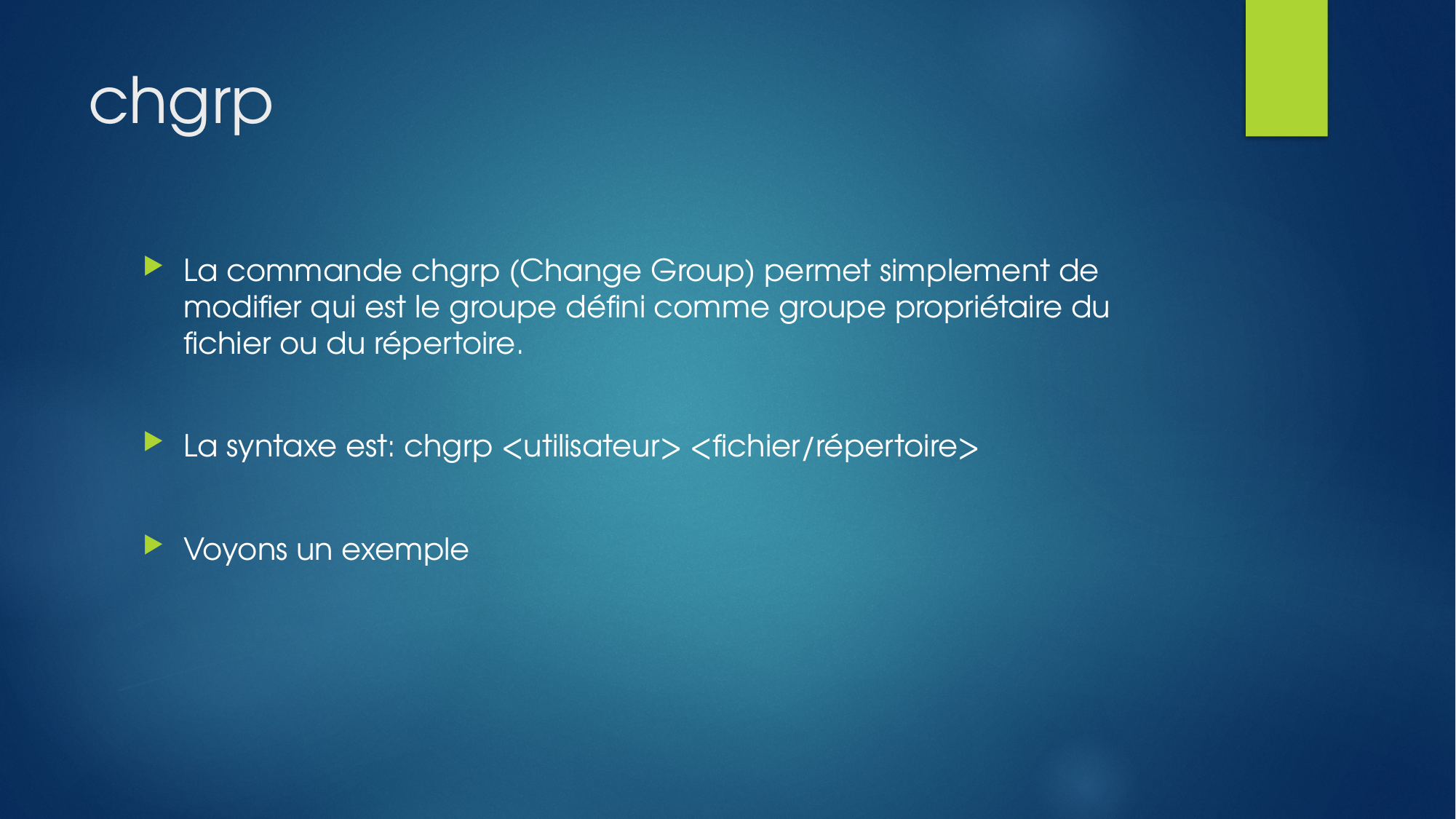

# chgrp
La commande chgrp (Change Group) permet simplement de modifier qui est le groupe défini comme groupe propriétaire du fichier ou du répertoire.

La syntaxe est: chgrp <utilisateur> <fichier/répertoire>

Voyons un exemple